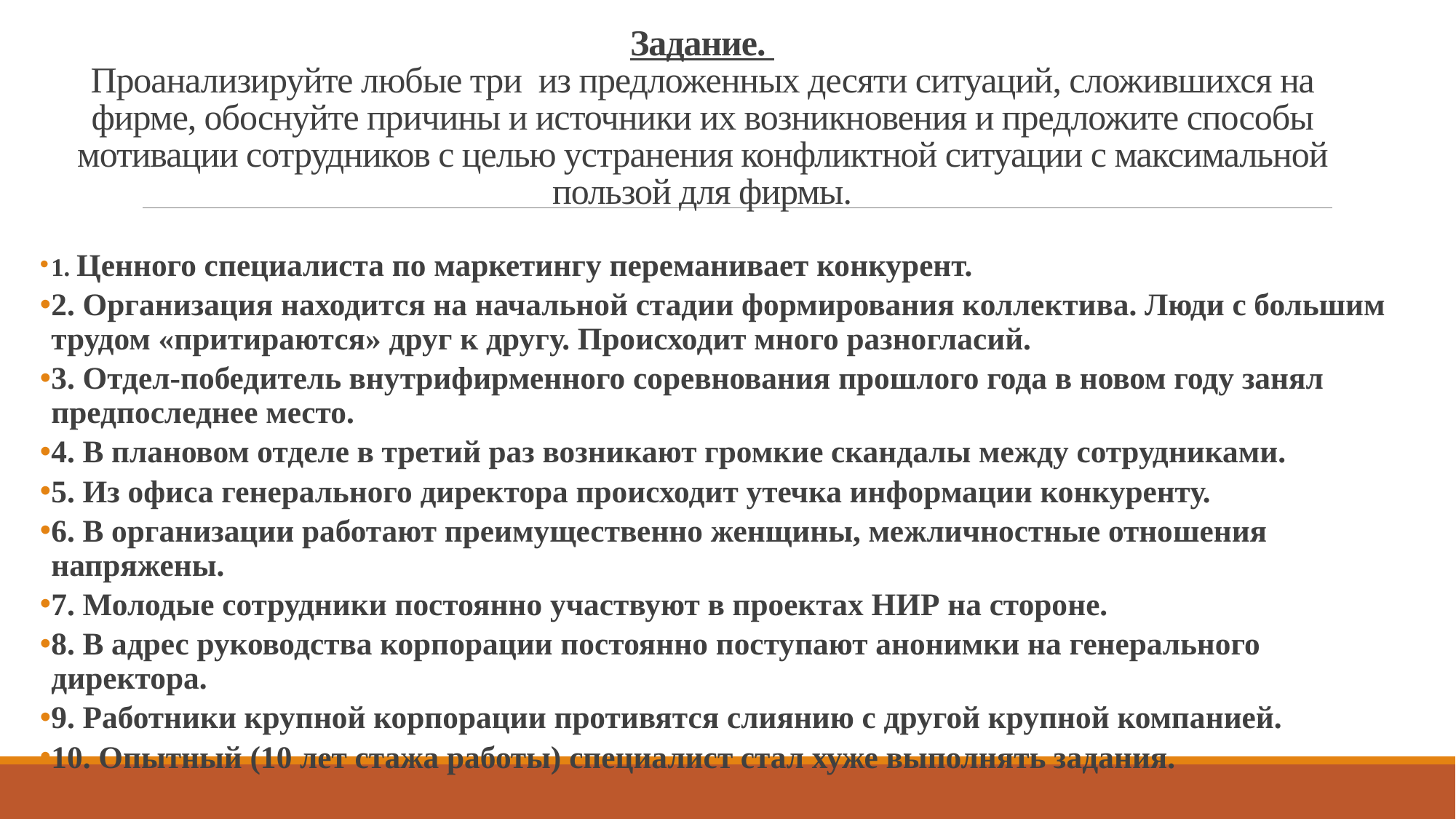

# Задание. Проанализируйте любые три  из предложенных десяти ситуаций, сложившихся на фирме, обоснуйте причины и источники их возникновения и предложите способы мотивации сотрудников с целью устранения конфликтной ситуации с максимальной пользой для фирмы.

1. Ценного специалиста по маркетингу переманивает конкурент.
2. Организация находится на начальной стадии формирования коллектива. Люди с большим трудом «притираются» друг к другу. Происходит много разногласий.
3. Отдел-победитель внутрифирменного соревнования прошлого года в новом году занял предпоследнее место.
4. В плановом отделе в третий раз возникают громкие скандалы между сотрудниками.
5. Из офиса генерального директора происходит утечка информации конкуренту.
6. В организации работают преимущественно женщины, межличностные отношения напряжены.
7. Молодые сотрудники постоянно участвуют в проектах НИР на стороне.
8. В адрес руководства корпорации постоянно поступают анонимки на генерального директора.
9. Работники крупной корпорации противятся слиянию с другой крупной компанией.
10. Опытный (10 лет стажа работы) специалист стал хуже выполнять задания.